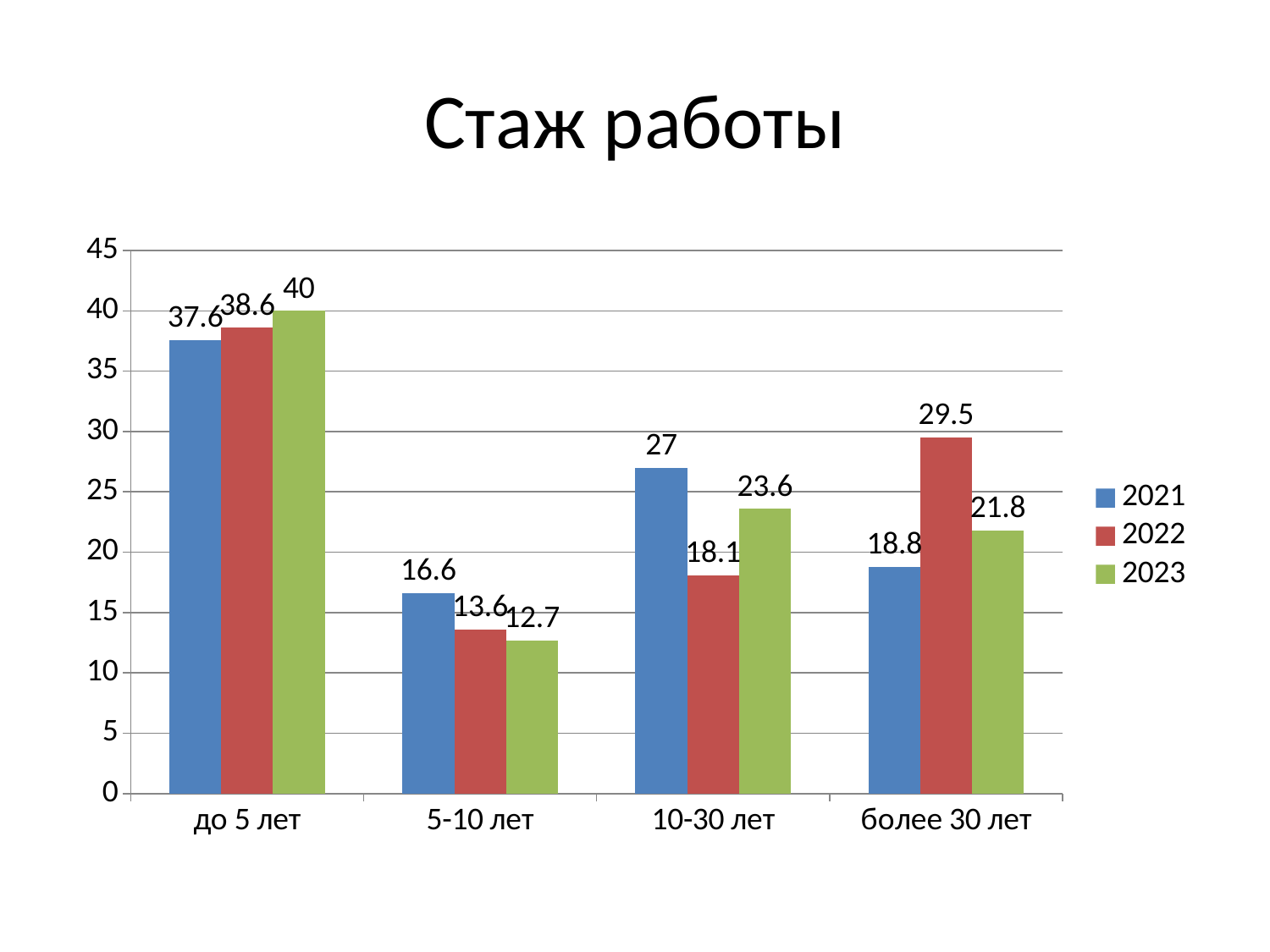

# Стаж работы

### Chart

| Category | 2021 | 2022 | 2023 |
|---|---|---|---|
| до 5 лет | 37.6 | 38.6 | 40.0 |
| 5-10 лет | 16.6 | 13.6 | 12.7 |
| 10-30 лет | 27.0 | 18.1 | 23.6 |
| более 30 лет | 18.8 | 29.5 | 21.8 |